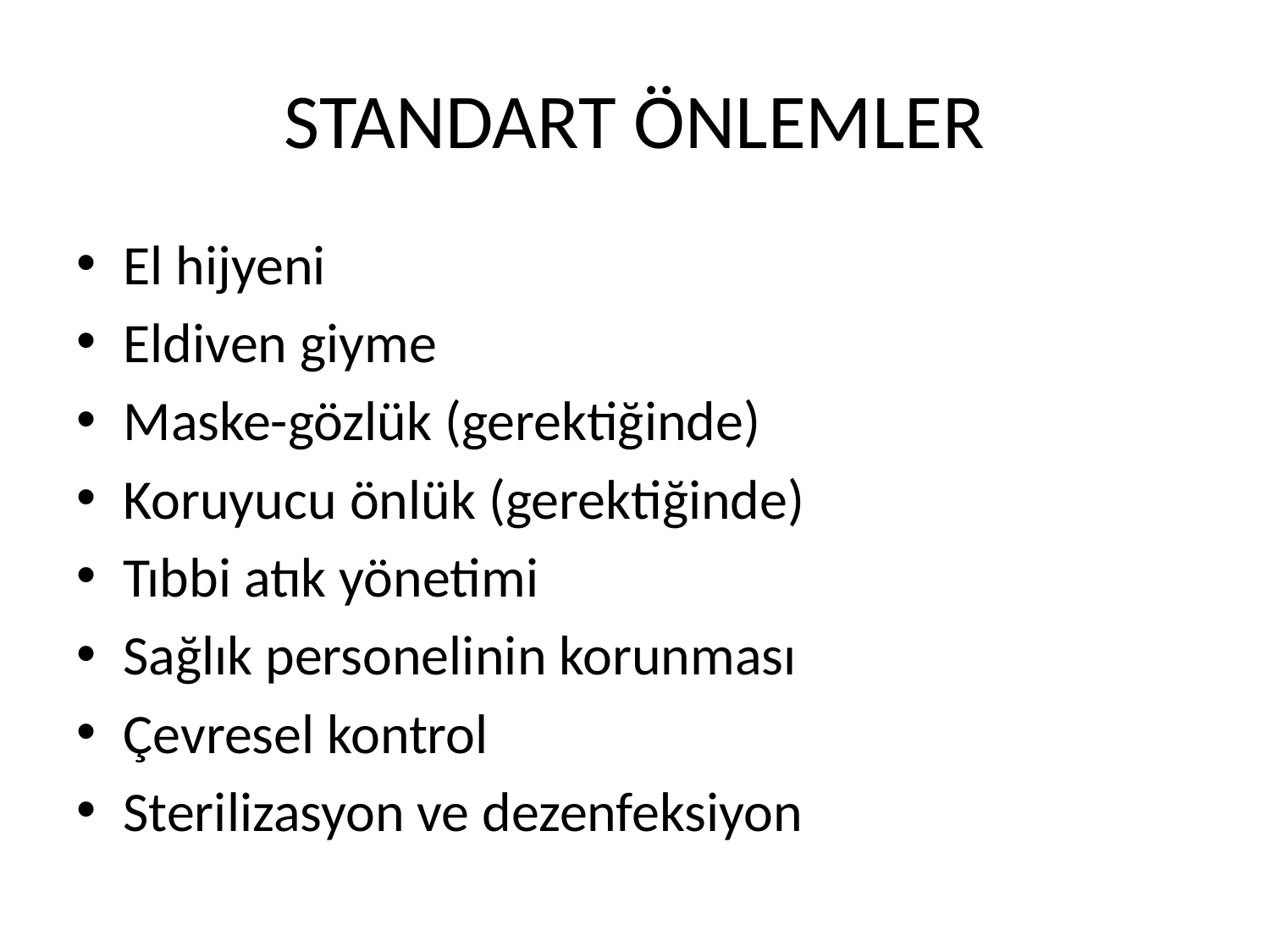

# STANDART ÖNLEMLER
El hijyeni
Eldiven giyme
Maske-gözlük (gerektiğinde)
Koruyucu önlük (gerektiğinde)
Tıbbi atık yönetimi
Sağlık personelinin korunması
Çevresel kontrol
Sterilizasyon ve dezenfeksiyon